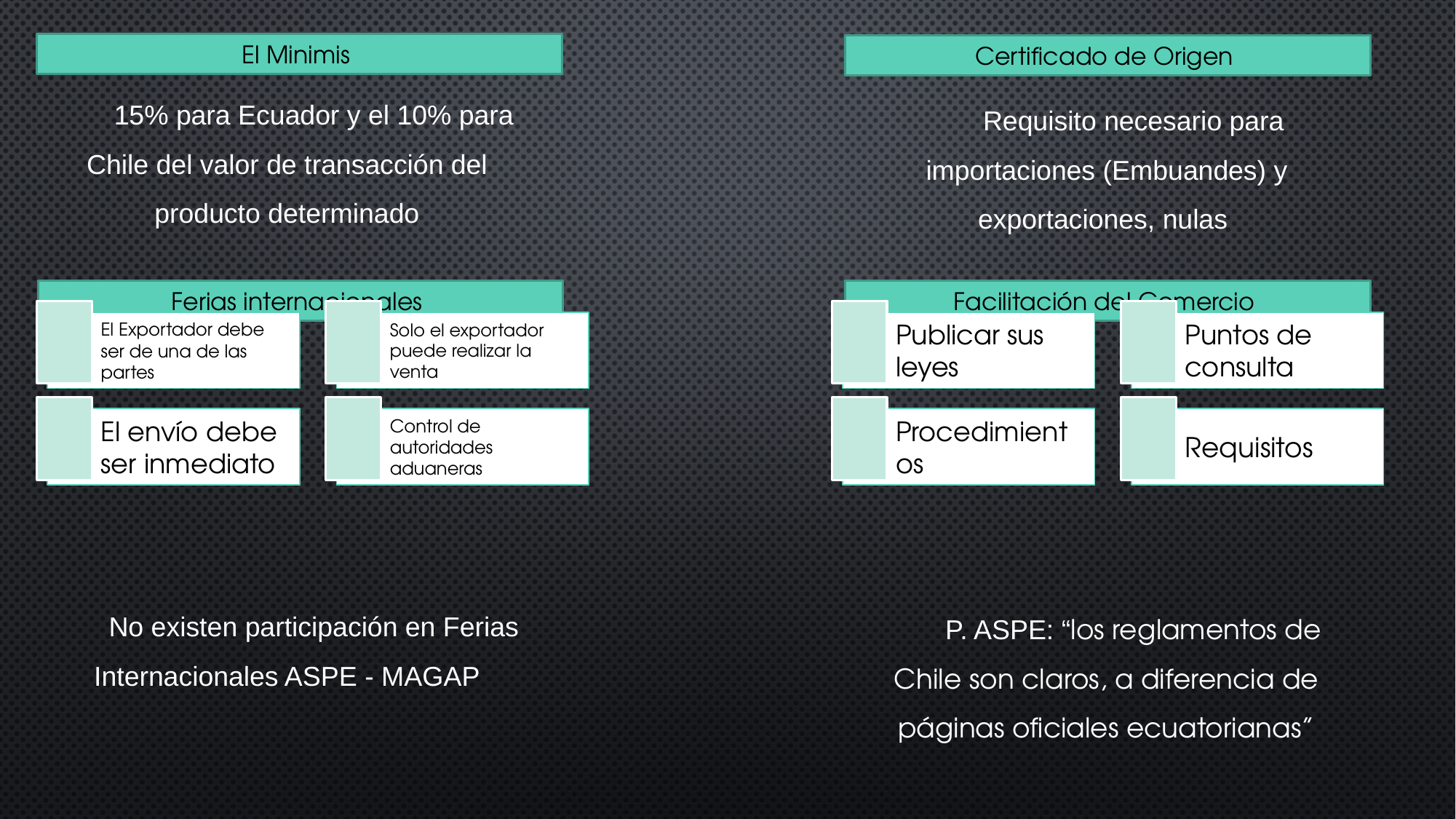

El Minimis
Certificado de Origen
15% para Ecuador y el 10% para Chile del valor de transacción del producto determinado
Requisito necesario para importaciones (Embuandes) y exportaciones, nulas
Ferias internacionales
Facilitación del Comercio
El Exportador debe ser de una de las partes
Solo el exportador puede realizar la venta
El envío debe ser inmediato
Control de autoridades aduaneras
Publicar sus leyes
Puntos de consulta
Procedimientos
Requisitos
No existen participación en Ferias Internacionales ASPE - MAGAP
P. ASPE: “los reglamentos de Chile son claros, a diferencia de páginas oficiales ecuatorianas”